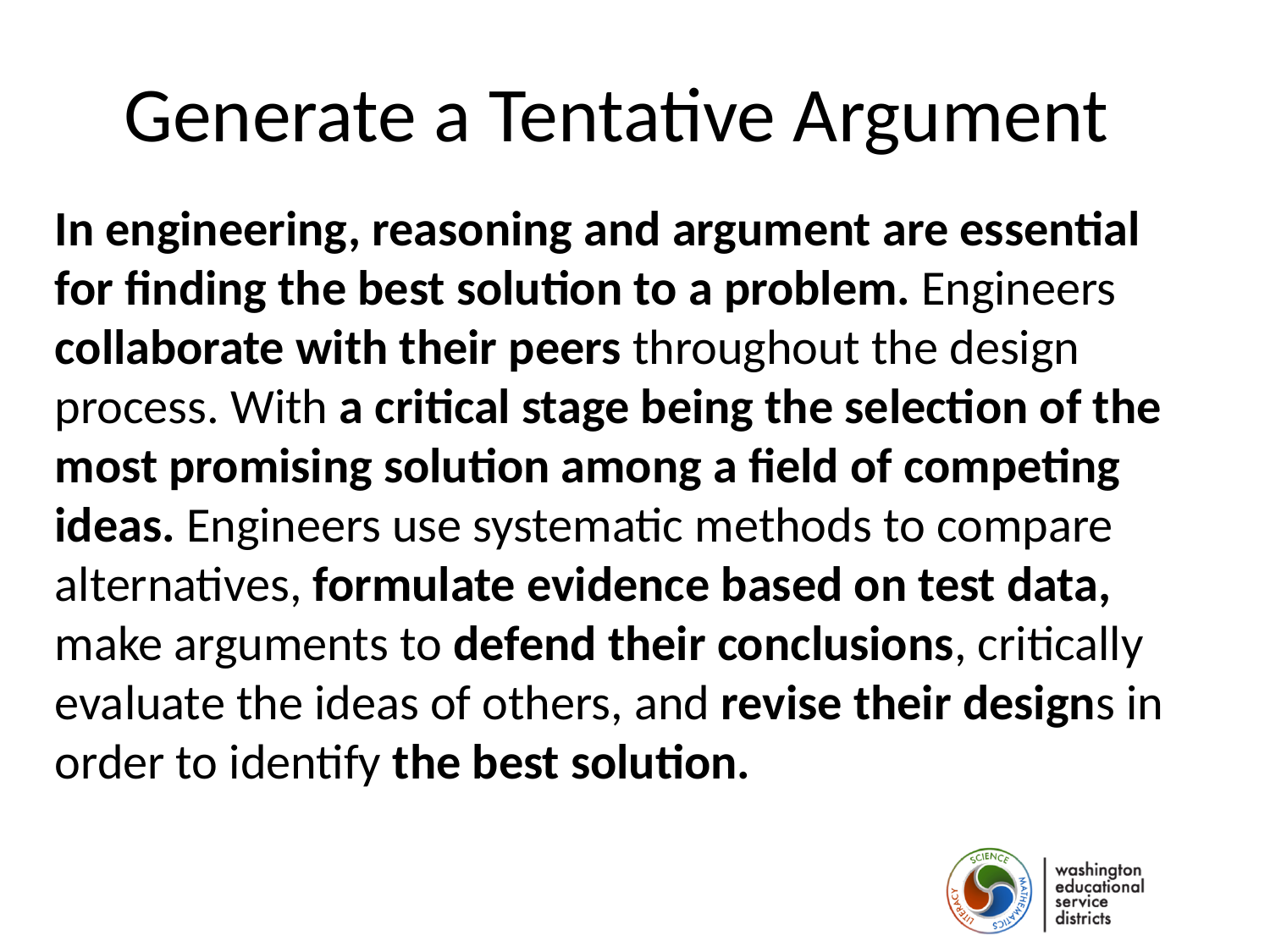

# Generate a Tentative Argument
In engineering, reasoning and argument are essential for finding the best solution to a problem. Engineers collaborate with their peers throughout the design process. With a critical stage being the selection of the most promising solution among a field of competing ideas. Engineers use systematic methods to compare alternatives, formulate evidence based on test data, make arguments to defend their conclusions, critically evaluate the ideas of others, and revise their designs in order to identify the best solution.